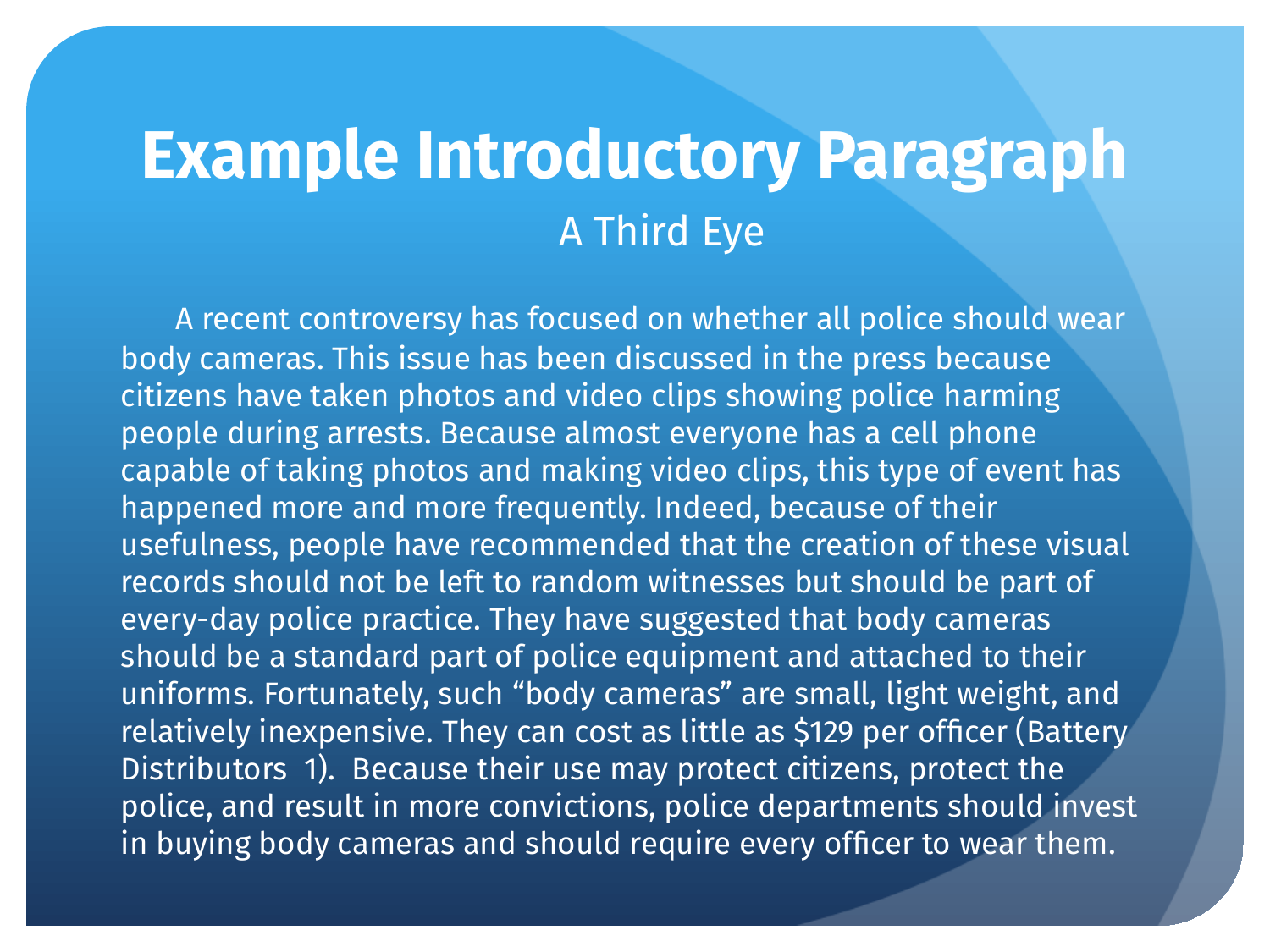

# Example Introductory Paragraph
     A Third Eye
     A recent controversy has focused on whether all police should wear body cameras. This issue has been discussed in the press because citizens have taken photos and video clips showing police harming people during arrests. Because almost everyone has a cell phone capable of taking photos and making video clips, this type of event has happened more and more frequently. Indeed, because of their usefulness, people have recommended that the creation of these visual records should not be left to random witnesses but should be part of every-day police practice. They have suggested that body cameras should be a standard part of police equipment and attached to their uniforms. Fortunately, such “body cameras” are small, light weight, and relatively inexpensive. They can cost as little as $129 per officer (Battery Distributors  1).  Because their use may protect citizens, protect the police, and result in more convictions, police departments should invest in buying body cameras and should require every officer to wear them.